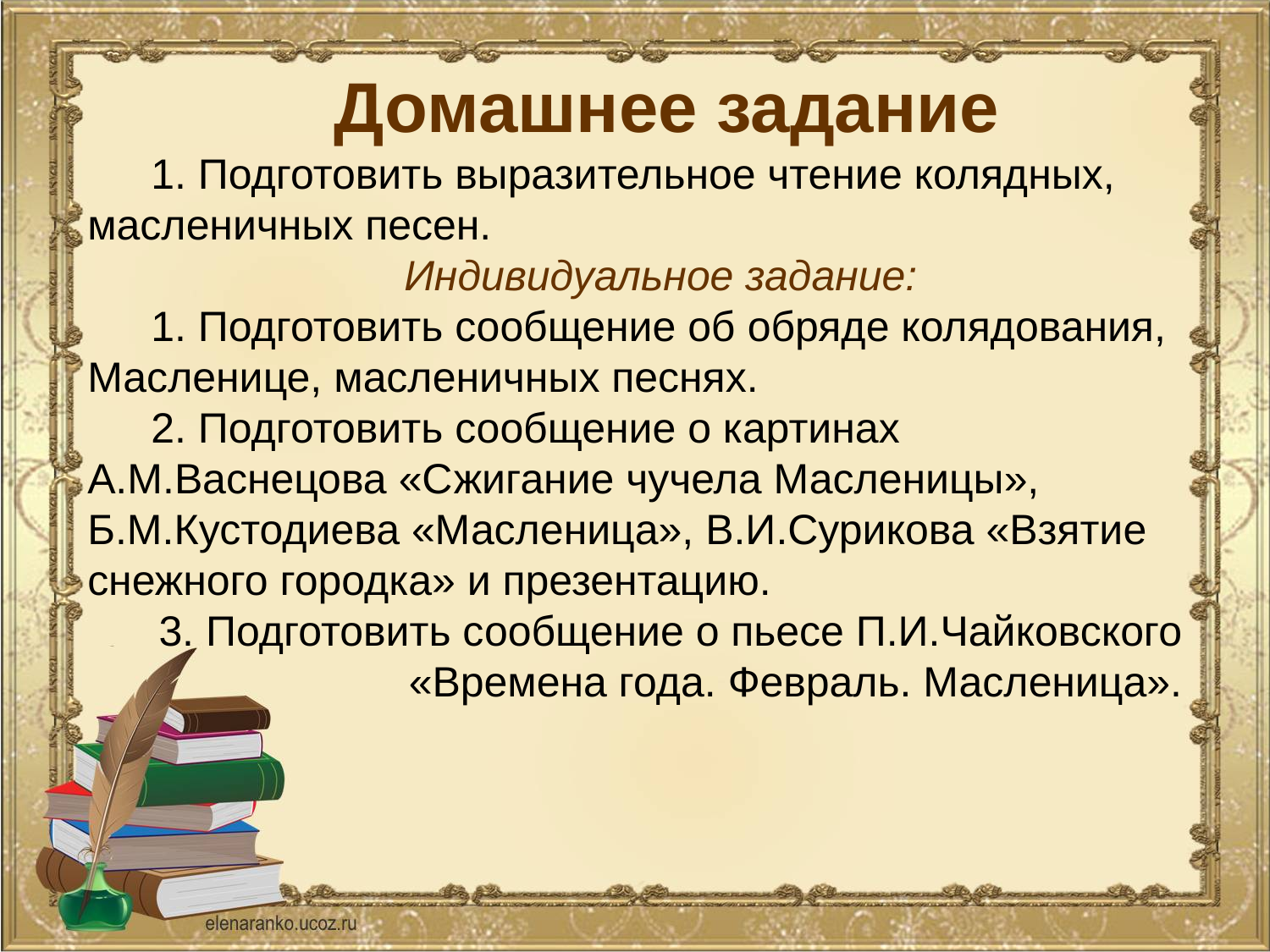

Домашнее задание
1. Подготовить выразительное чтение колядных, масленичных песен.
Индивидуальное задание:
1. Подготовить сообщение об обряде колядования, Масленице, масленичных песнях.
2. Подготовить сообщение о картинах А.М.Васнецова «Сжигание чучела Масленицы», Б.М.Кустодиева «Масленица», В.И.Сурикова «Взятие снежного городка» и презентацию.
3. Подготовить сообщение о пьесе П.И.Чайковского «Времена года. Февраль. Масленица».